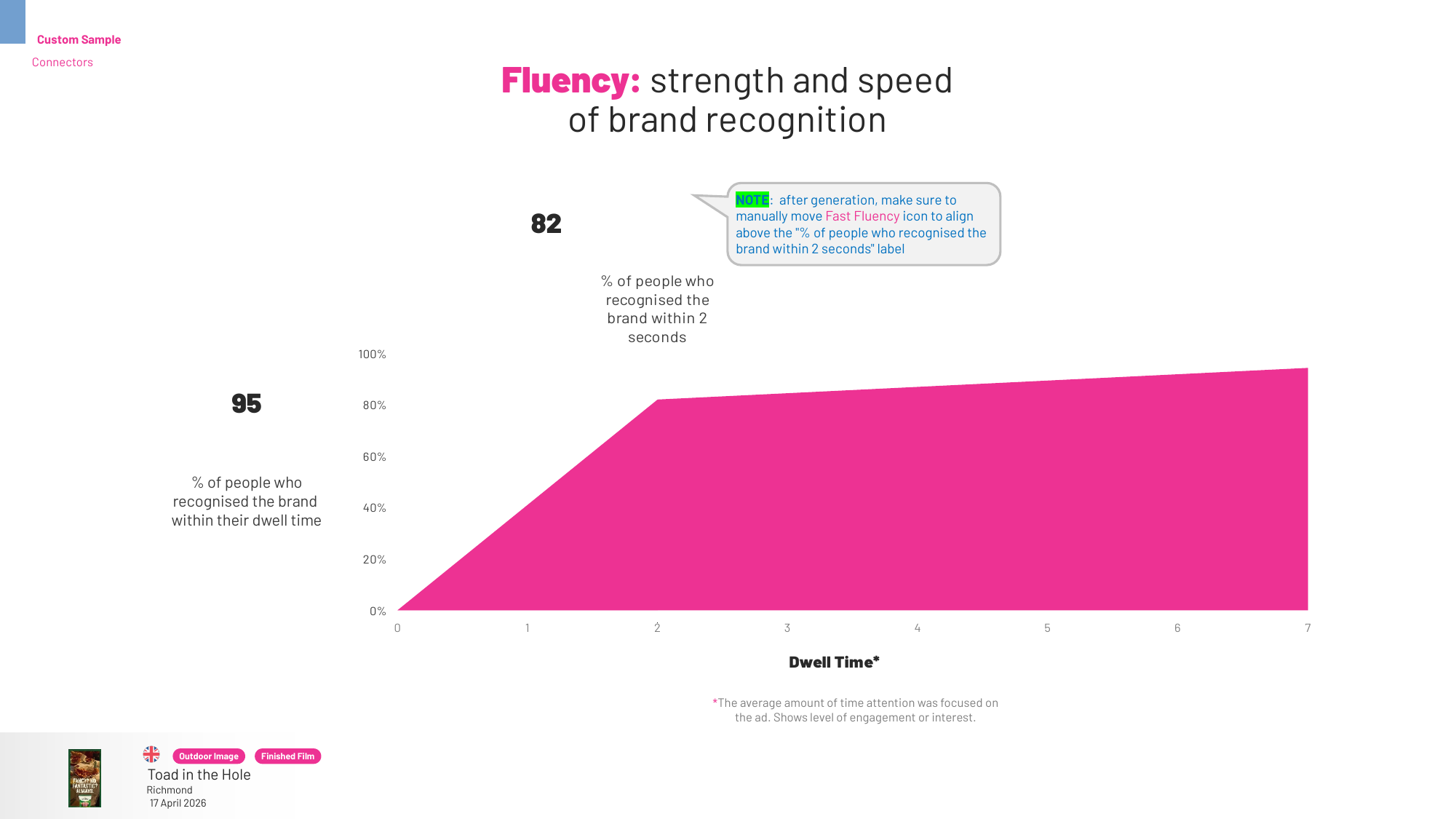

# Fluency: strength and speed of brand recognition
82
NOTE:  after generation, make sure to manually move Fast Fluency icon to align above the "% of people who recognised the brand within 2 seconds" label

[unsupported chart]

95
% of people who
recognised the brand
within their dwell time
*The average amount of time attention was focused on
the ad. Shows level of engagement or interest.